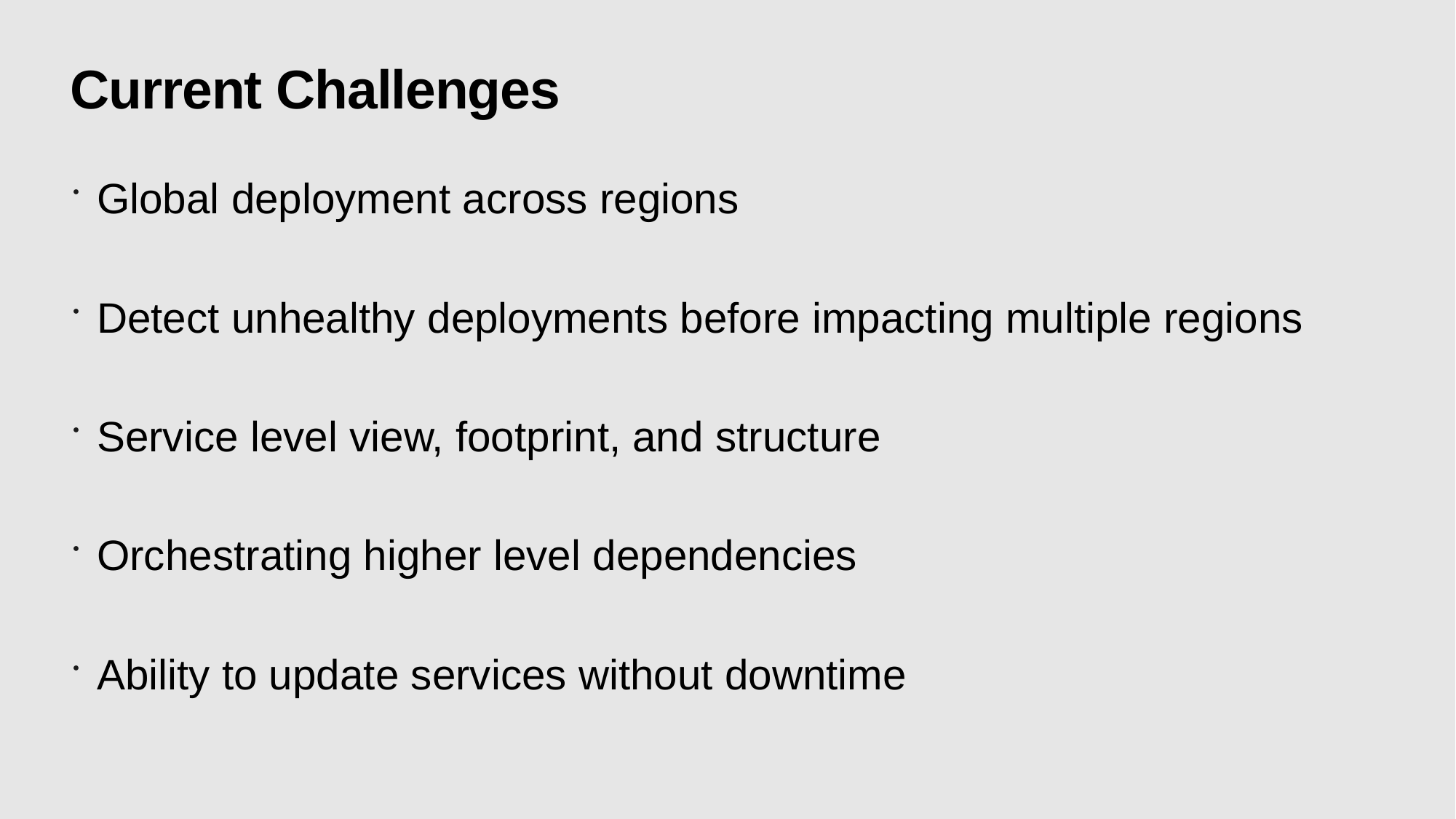

# Current Challenges
Global deployment across regions

Detect unhealthy deployments before impacting multiple regions

Service level view, footprint, and structure

Orchestrating higher level dependencies

Ability to update services without downtime